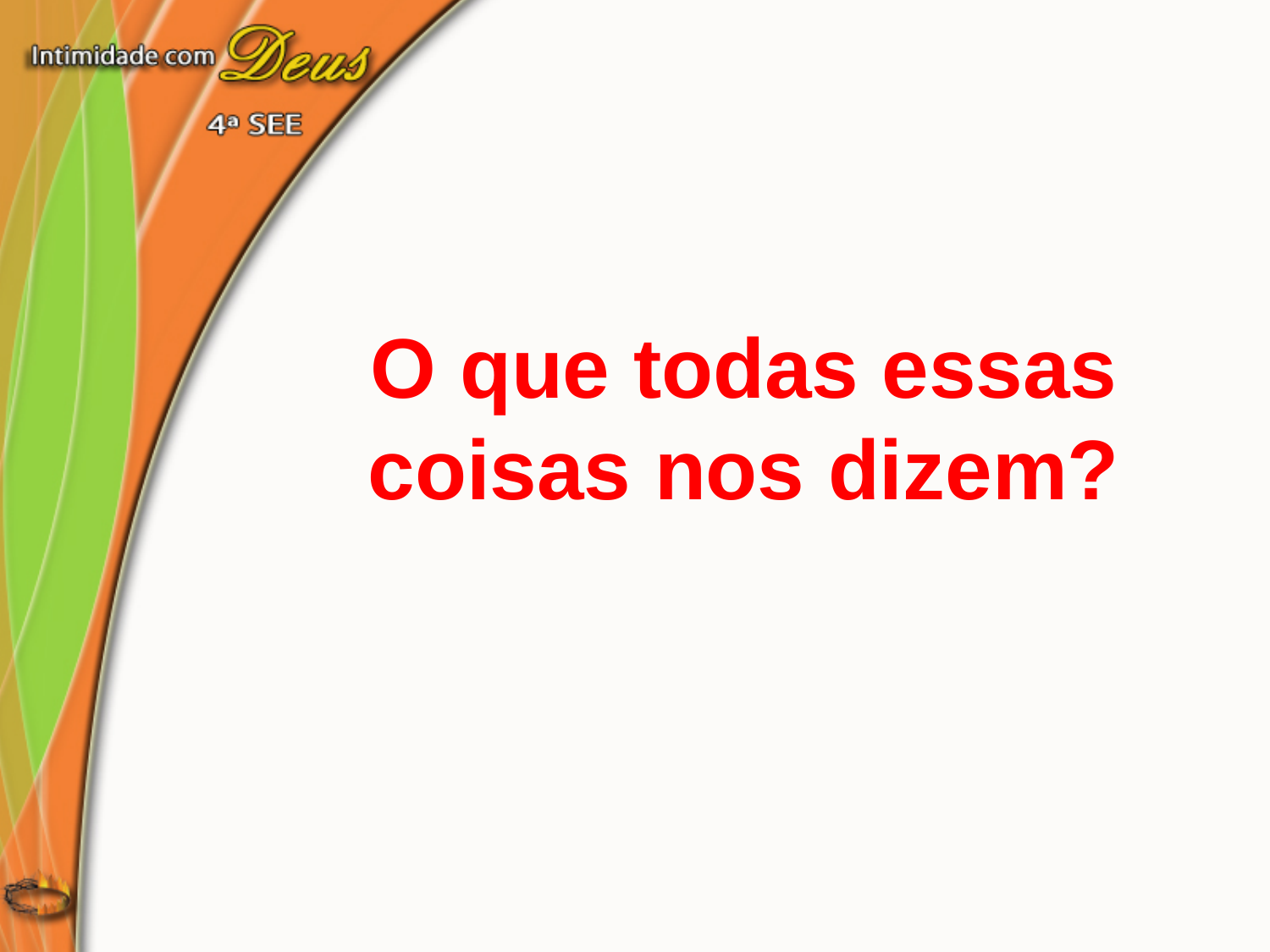

O que todas essas coisas nos dizem?